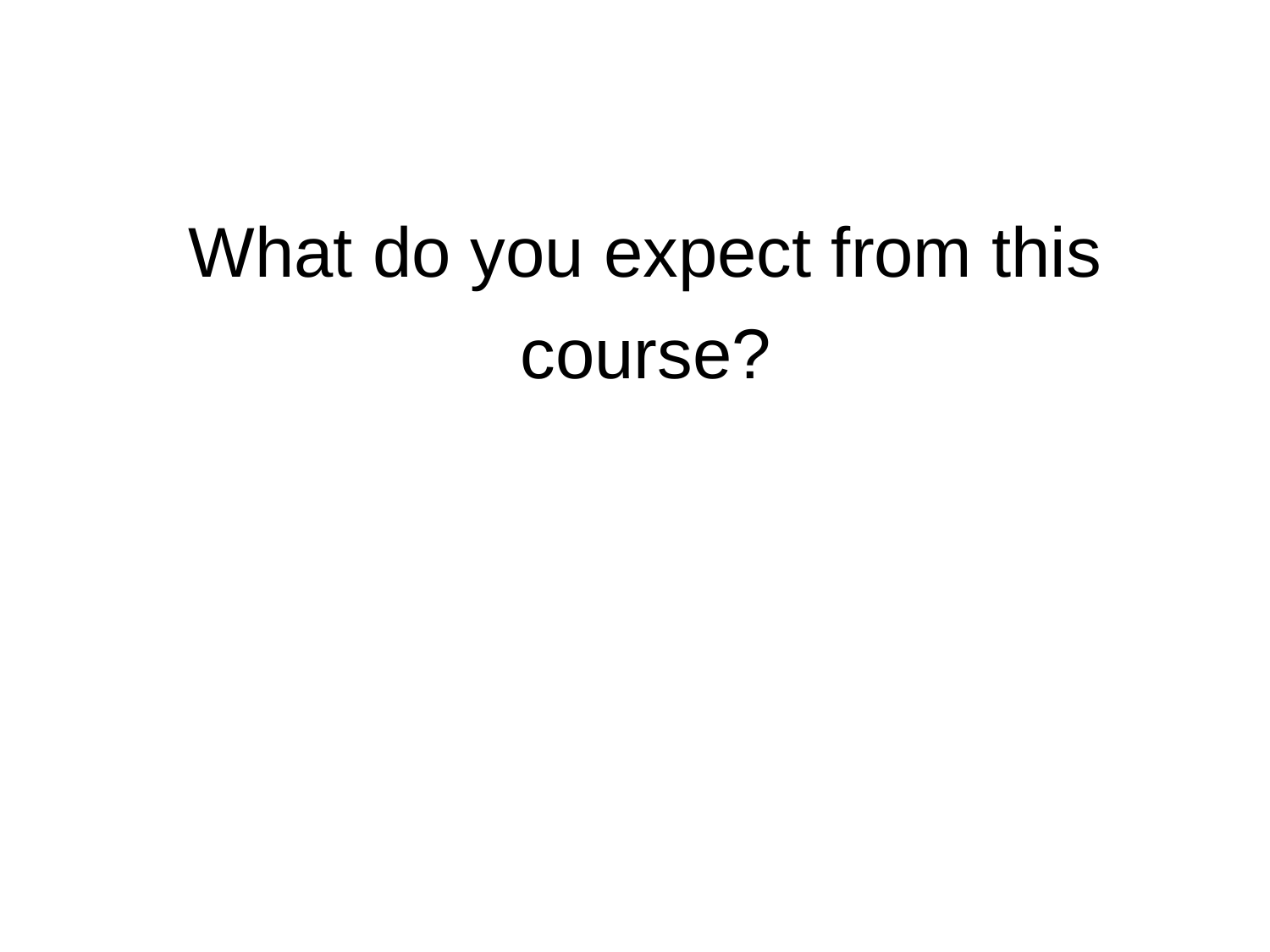

What do you expect from this course?